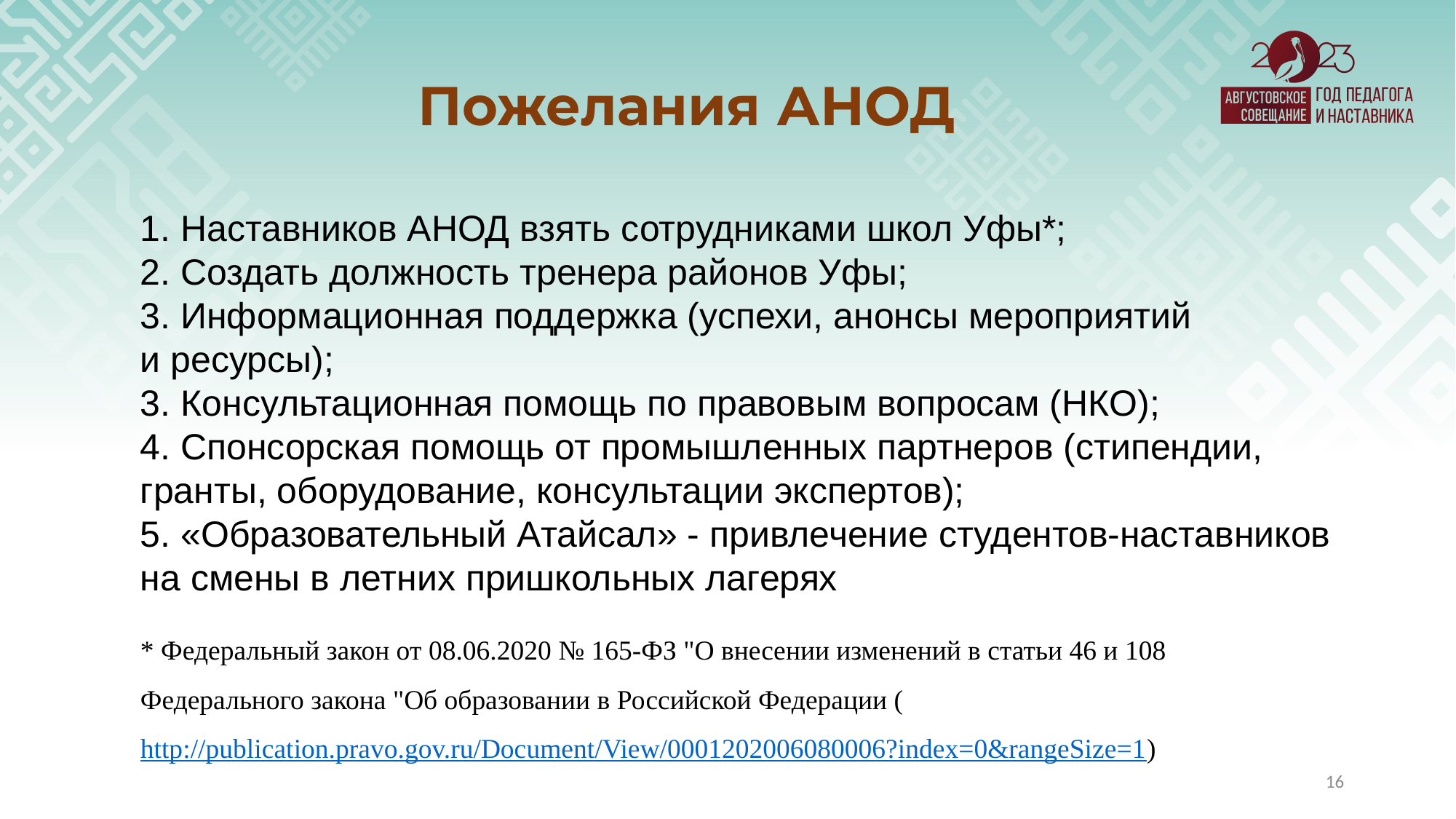

Пожелания АНОД
1. Наставников АНОД взять сотрудниками школ Уфы*;
2. Создать должность тренера районов Уфы;
3. Информационная поддержка (успехи, анонсы мероприятий
и ресурсы);
3. Консультационная помощь по правовым вопросам (НКО);
4. Спонсорская помощь от промышленных партнеров (стипендии, гранты, оборудование, консультации экспертов);
5. «Образовательный Атайсал» - привлечение студентов-наставников на смены в летних пришкольных лагерях

* Федеральный закон от 08.06.2020 № 165-ФЗ "О внесении изменений в статьи 46 и 108 Федерального закона "Об образовании в Российской Федерации (http://publication.pravo.gov.ru/Document/View/0001202006080006?index=0&rangeSize=1)
16